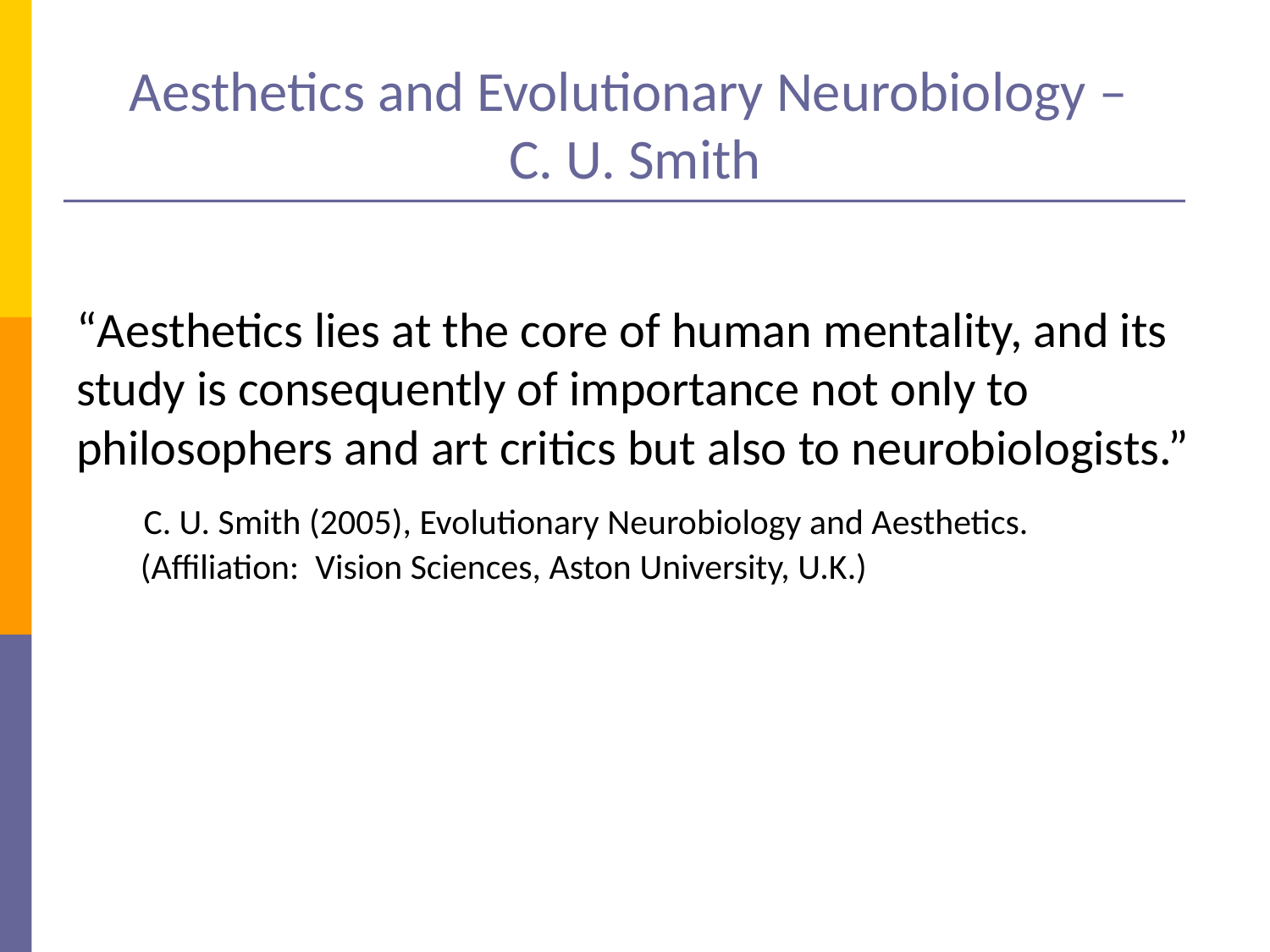

# Aesthetics and Evolutionary Neurobiology – C. U. Smith

“Aesthetics lies at the core of human mentality, and its study is consequently of importance not only to philosophers and art critics but also to neurobiologists.”
      C. U. Smith (2005), Evolutionary Neurobiology and Aesthetics.
        (Affiliation:  Vision Sciences, Aston University, U.K.)